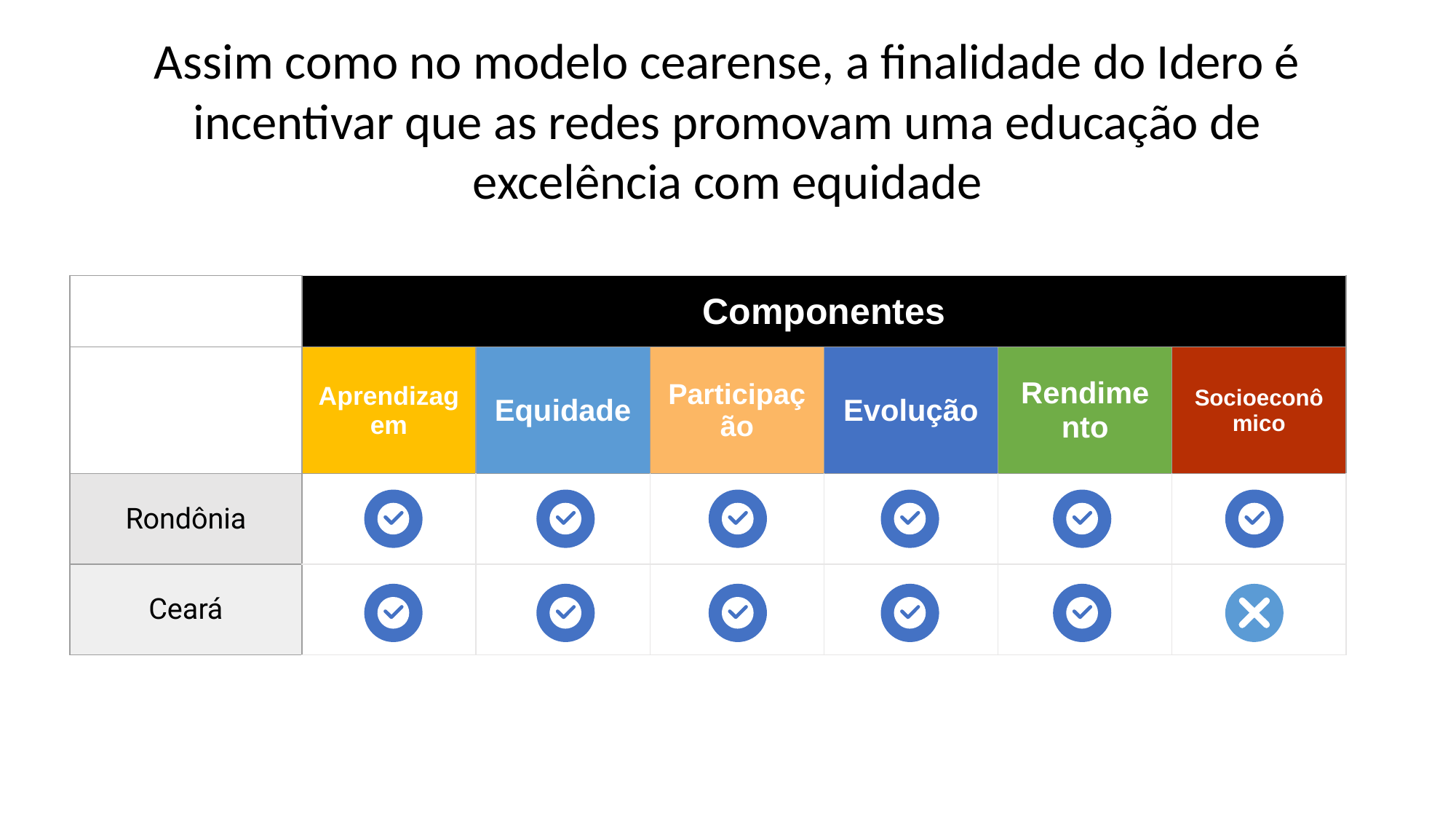

# Assim como no modelo cearense, a finalidade do Idero é incentivar que as redes promovam uma educação de excelência com equidade
|  | Componentes |  |  |  |  |  |
| --- | --- | --- | --- | --- | --- | --- |
|  | Aprendizagem | Equidade | Participação | Evolução | Rendimento | Socioeconômico |
| Rondônia |  |  |  |  |  |  |
| Ceará |  |  |  |  |  |  |